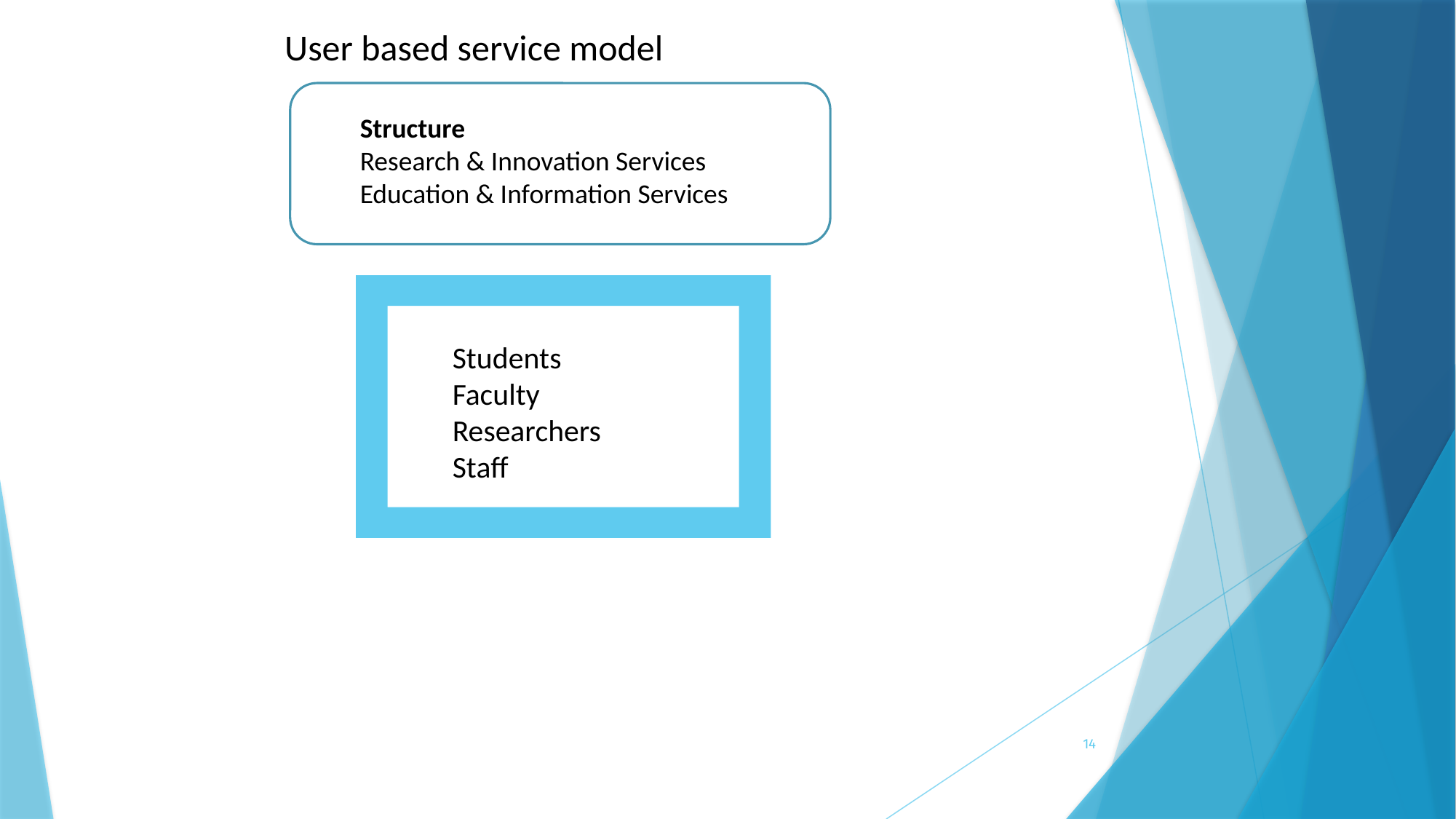

User based service model

Structure
Research & Innovation Services
Education & Information Services

Students
Faculty
Researchers
Staff
14